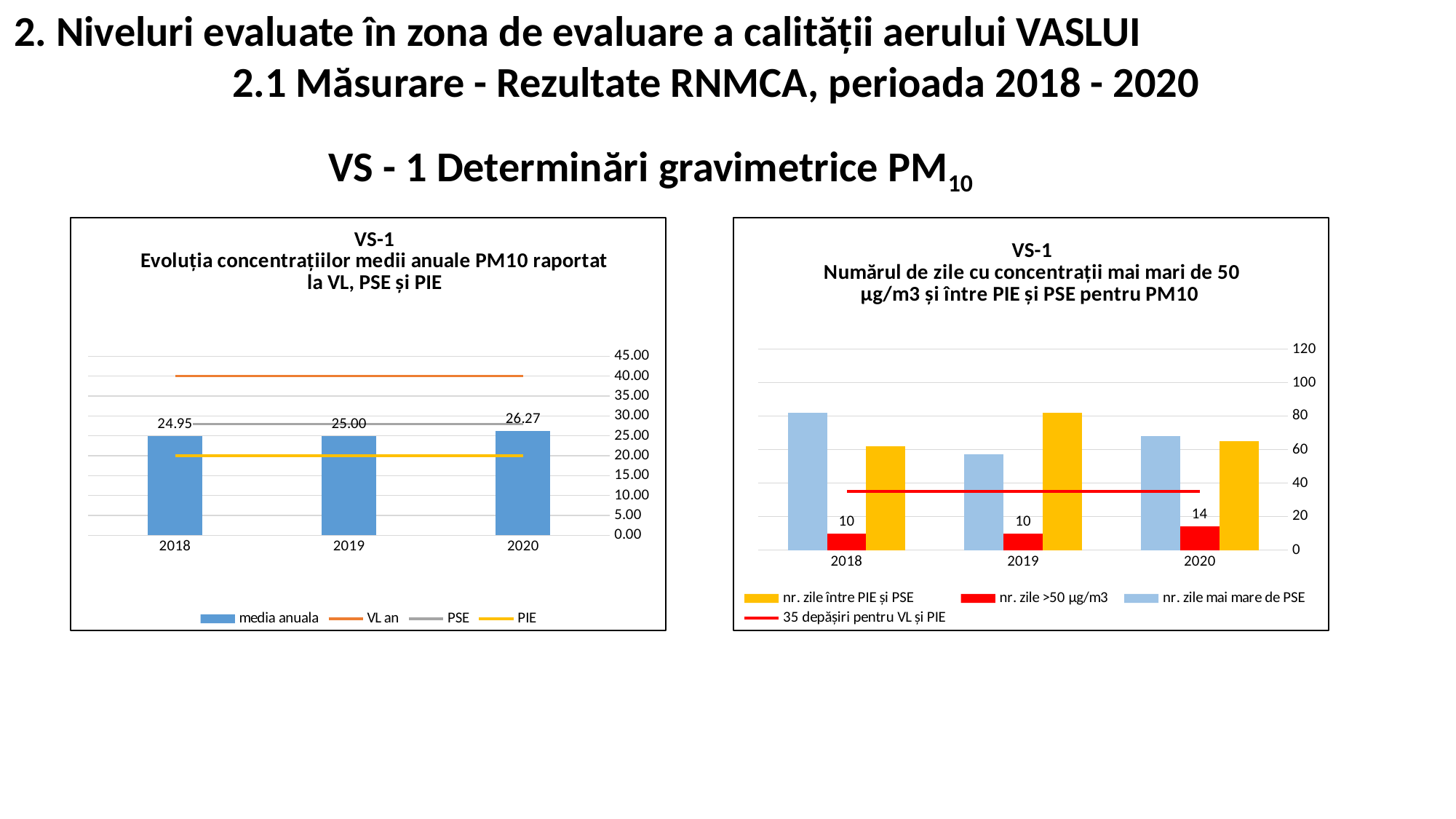

2. Niveluri evaluate în zona de evaluare a calității aerului VASLUI
2.1 Măsurare - Rezultate RNMCA, perioada 2018 - 2020
VS - 1 Determinări gravimetrice PM10

### Chart: VS-1
Evoluția concentrațiilor medii anuale PM10 raportat la VL, PSE și PIE

| Category | media anuala | VL an | PSE | PIE |
|---|---|---|---|---|
| 2020 | 26.27 | 40.0 | 28.0 | 20.0 |
| 2019 | 25.0 | 40.0 | 28.0 | 20.0 |
| 2018 | 24.95 | 40.0 | 28.0 | 20.0 |

### Chart: VS-1
Numărul de zile cu concentrații mai mari de 50 µg/m3 și între PIE și PSE pentru PM10

| Category | nr. zile între PIE și PSE | nr. zile >50 µg/m3 | nr. zile mai mare de PSE | 35 depășiri pentru VL și PIE |
|---|---|---|---|---|
| 2020 | 65.0 | 14.0 | 68.0 | 35.0 |
| 2019 | 82.0 | 10.0 | 57.0 | 35.0 |
| 2018 | 62.0 | 10.0 | 82.0 | 35.0 |